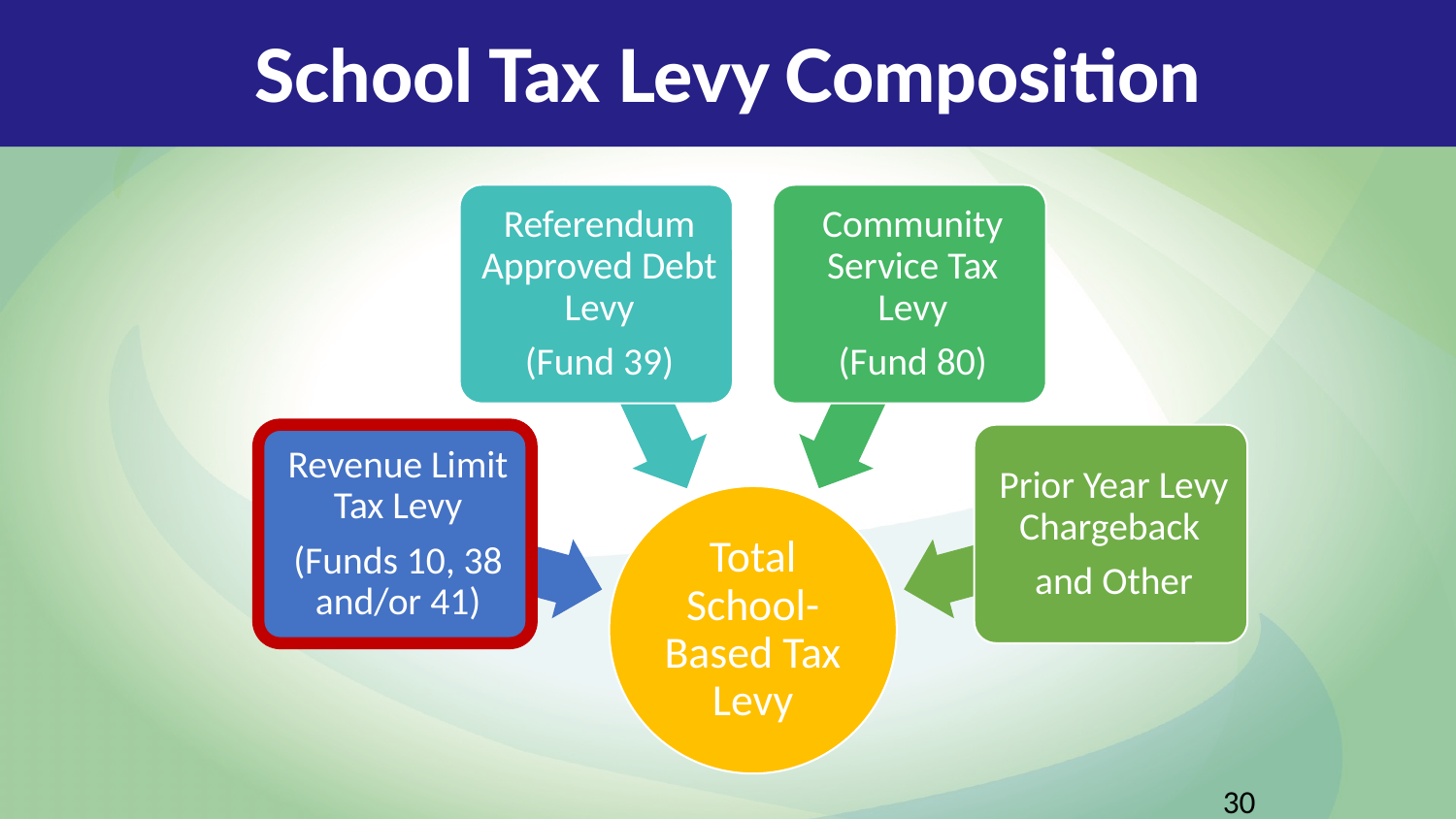

# School Tax Levy Composition
Total School-Based Tax Levy
Revenue Limit Tax Levy
(Funds 10, 38 and/or 41)
Referendum Approved Debt Levy
(Fund 39)
Community Service Tax Levy
(Fund 80)
Prior Year Levy Chargeback
and Other
30